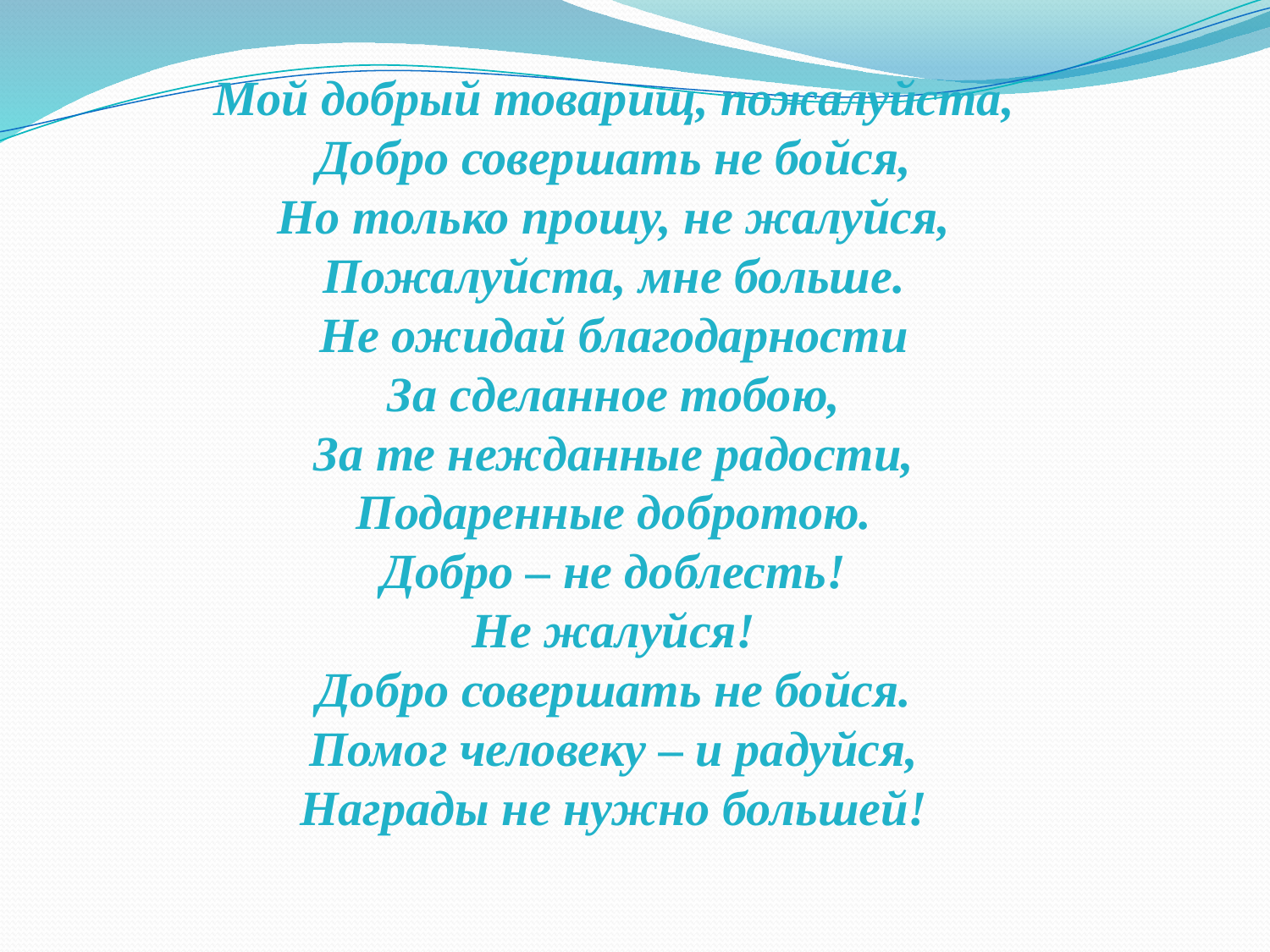

Мой добрый товарищ, пожалуйста,
Добро совершать не бойся,
Но только прошу, не жалуйся,
Пожалуйста, мне больше.
Не ожидай благодарности
За сделанное тобою,
За те нежданные радости,
Подаренные добротою.
Добро – не доблесть!
Не жалуйся!
Добро совершать не бойся.
Помог человеку – и радуйся,
Награды не нужно большей!